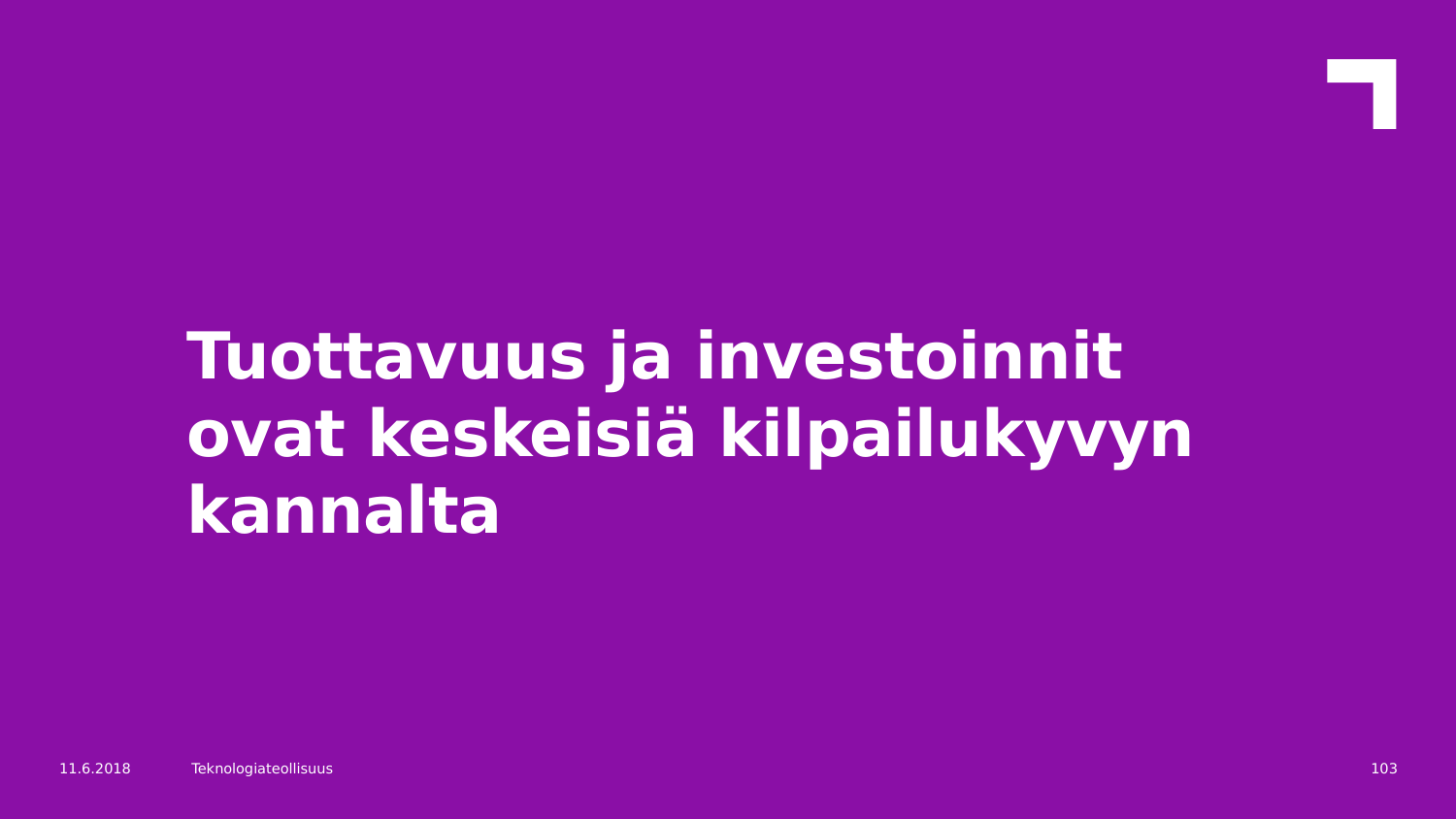

Tuottavuus ja investoinnit ovat keskeisiä kilpailukyvyn kannalta
11.6.2018
Teknologiateollisuus
103